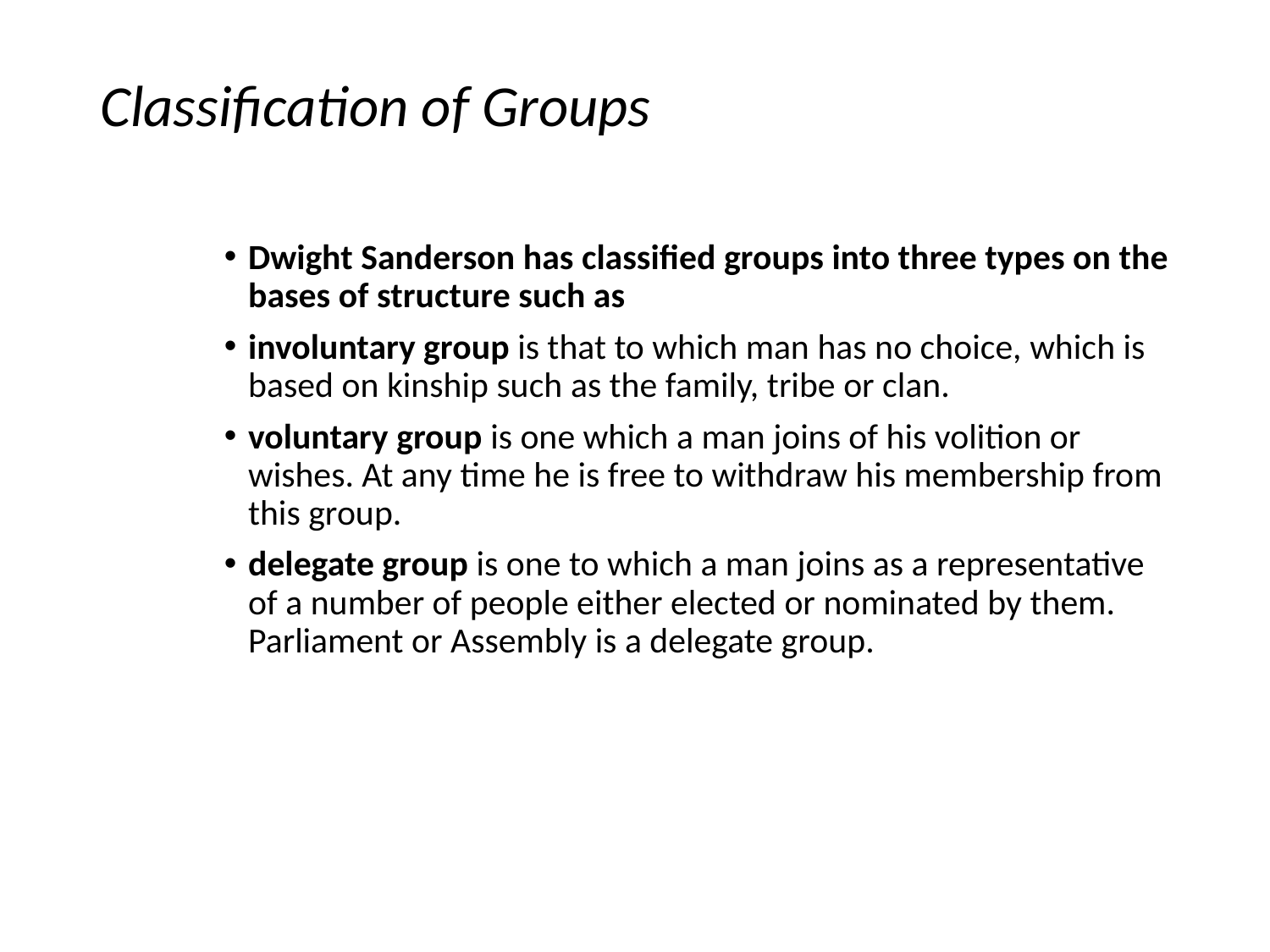

# Classification of Groups
Dwight Sanderson has classified groups into three types on the bases of structure such as
involuntary group is that to which man has no choice, which is based on kinship such as the family, tribe or clan.
voluntary group is one which a man joins of his volition or wishes. At any time he is free to withdraw his membership from this group.
delegate group is one to which a man joins as a representative of a number of people either elected or nominated by them. Parliament or Assembly is a delegate group.